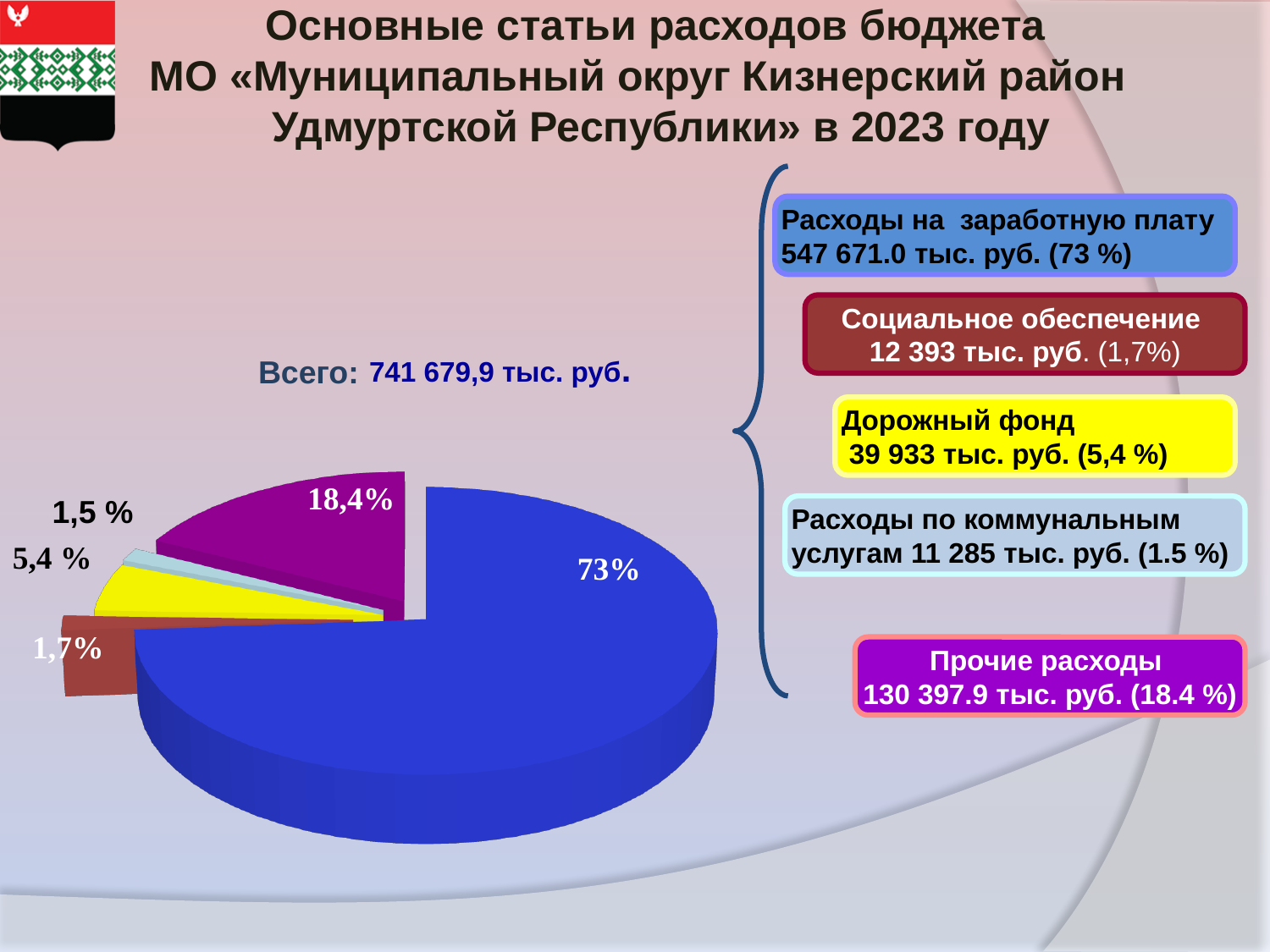

[unsupported chart]

Основные статьи расходов бюджета
МО «Муниципальный округ Кизнерский район     Удмуртской Республики» в 2023 году

Расходы на  заработную плату 547 671.0 тыс. руб. (73 %)

Социальное обеспечение
12 393 тыс. руб. (1,7%)

741 679,9 тыс. руб.
Всего:

Дорожный фонд
 39 933 тыс. руб. (5,4 %)

1,5 %
Расходы по коммунальным услугам 11 285 тыс. руб. (1.5 %)
Прочие расходы
130 397.9 тыс. руб. (18.4 %)